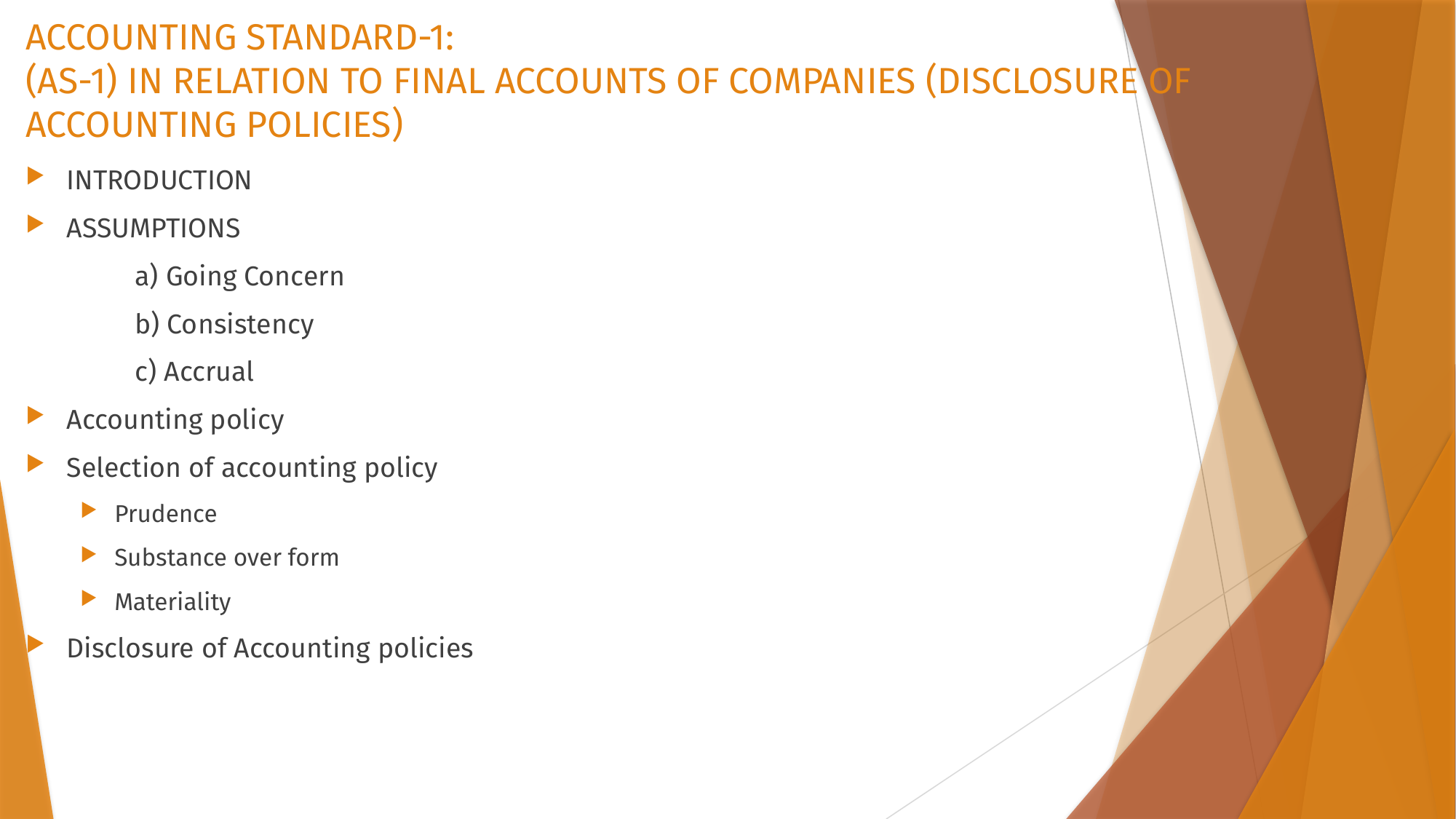

# ACCOUNTING STANDARD-1: (AS-1) IN RELATION TO FINAL ACCOUNTS OF COMPANIES (DISCLOSURE OF ACCOUNTING POLICIES)
INTRODUCTION
ASSUMPTIONS
	a) Going Concern
	b) Consistency
	c) Accrual
Accounting policy
Selection of accounting policy
Prudence
Substance over form
Materiality
Disclosure of Accounting policies